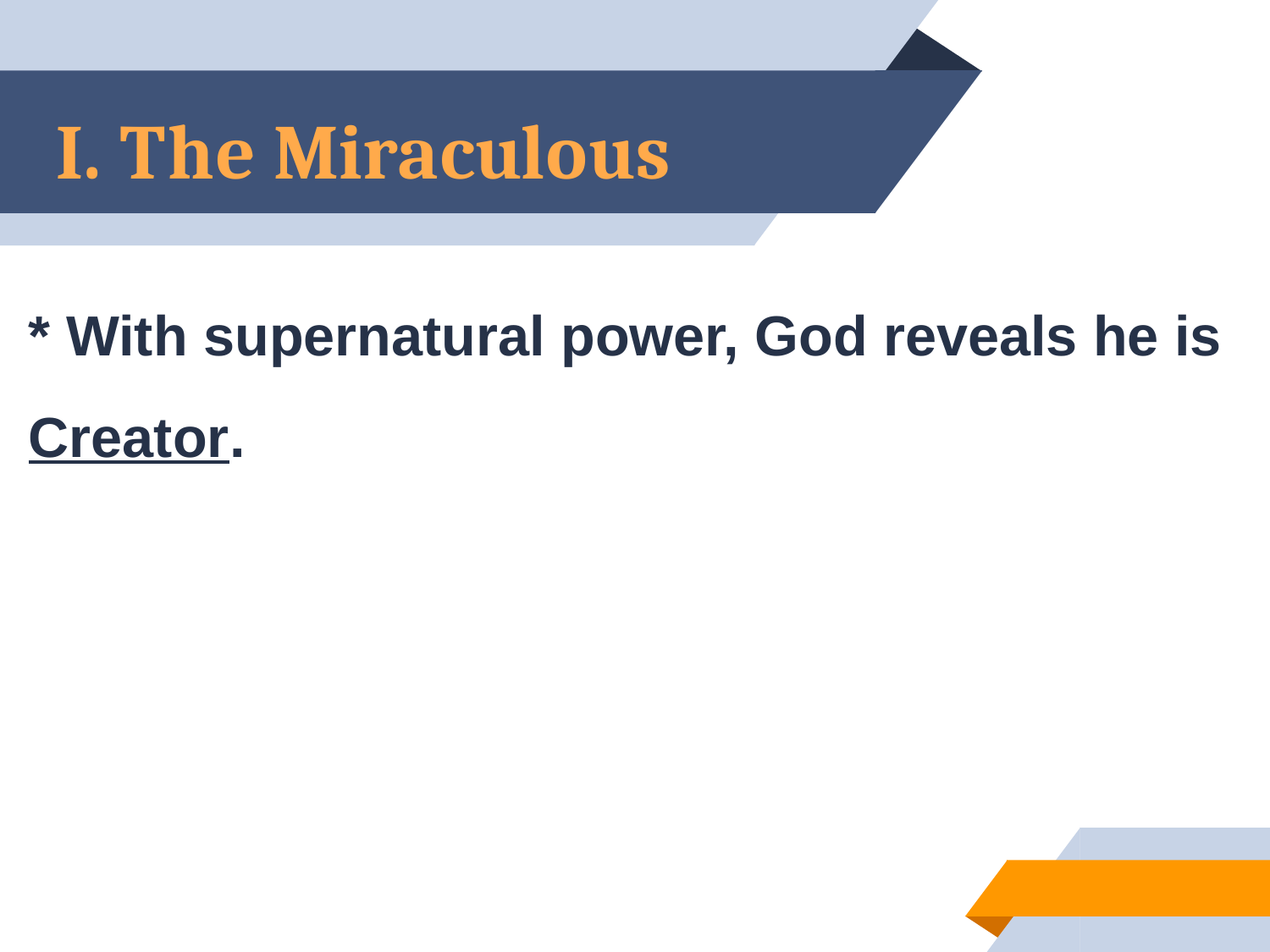

# I. The Miraculous
* With supernatural power, God reveals he is Creator.